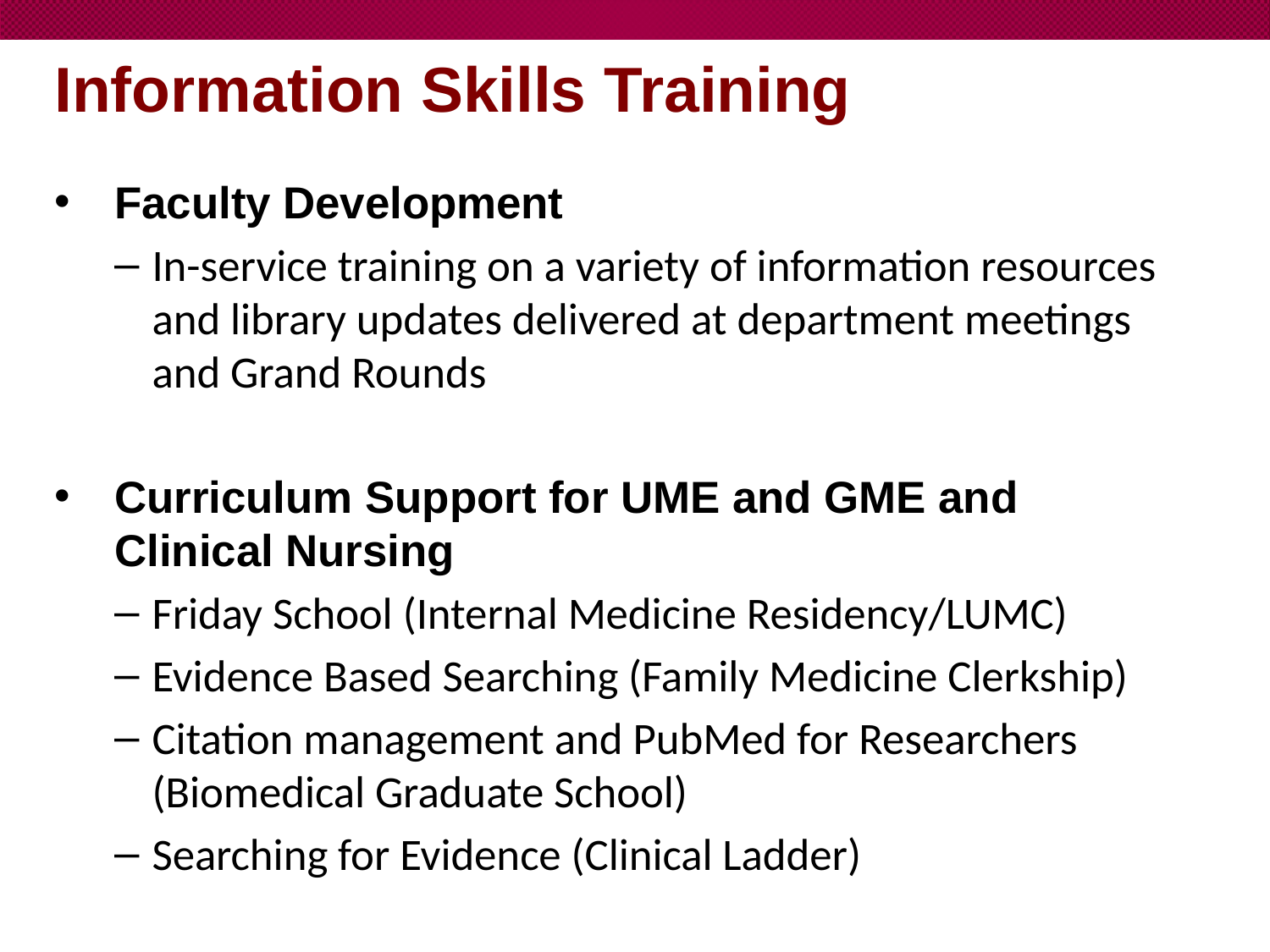

# Information Skills Training
Faculty Development
In-service training on a variety of information resources and library updates delivered at department meetings and Grand Rounds

Curriculum Support for UME and GME and Clinical Nursing
Friday School (Internal Medicine Residency/LUMC)
Evidence Based Searching (Family Medicine Clerkship)
Citation management and PubMed for Researchers (Biomedical Graduate School)
Searching for Evidence (Clinical Ladder)